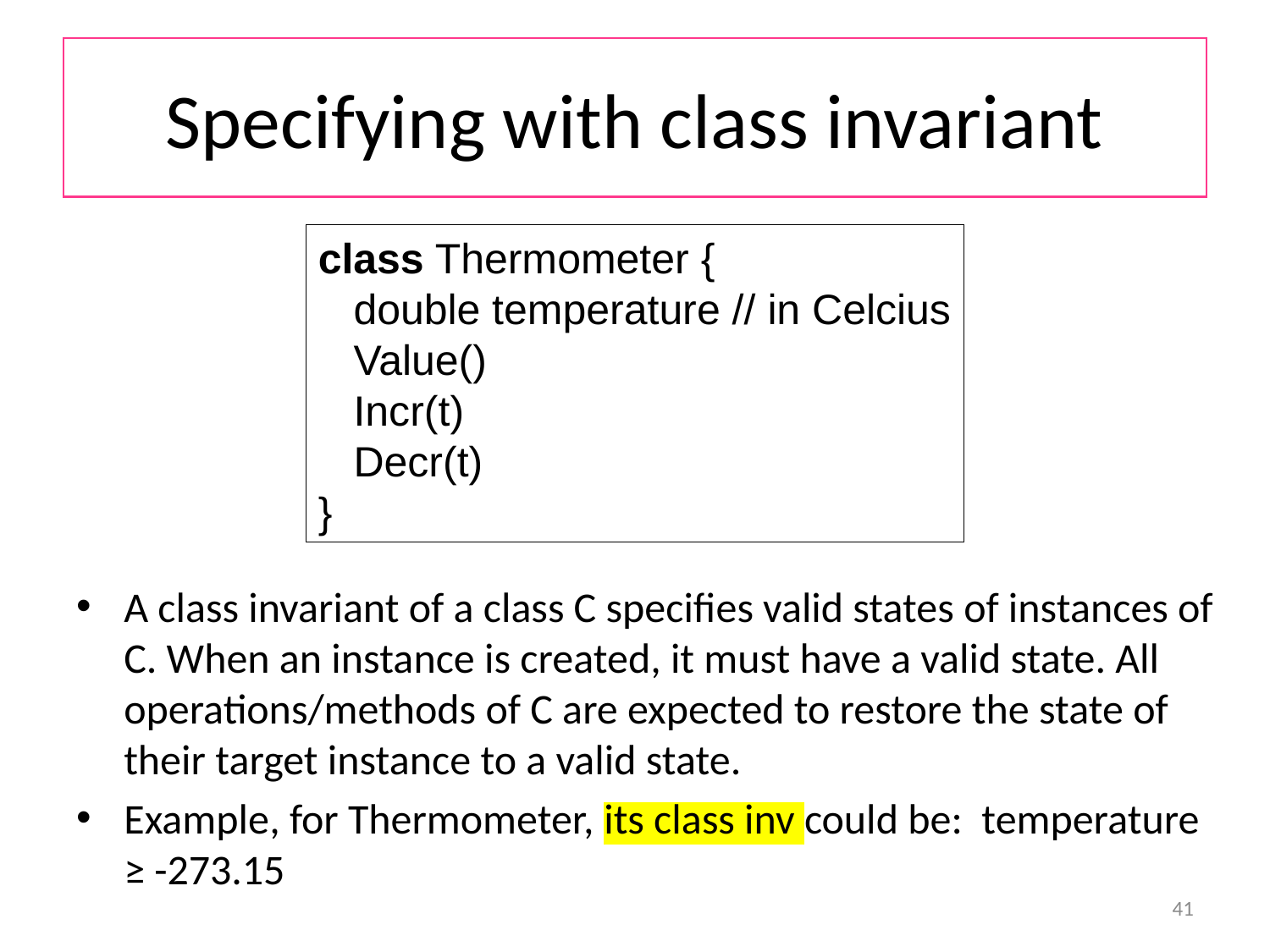

# Specifying with class invariant
class Thermometer {
   double temperature // in Celcius
   Value()
   Incr(t)
   Decr(t)
}
A class invariant of a class C specifies valid states of instances of C. When an instance is created, it must have a valid state. All operations/methods of C are expected to restore the state of their target instance to a valid state.
Example, for Thermometer, its class inv could be:  temperature ≥ -273.15
41